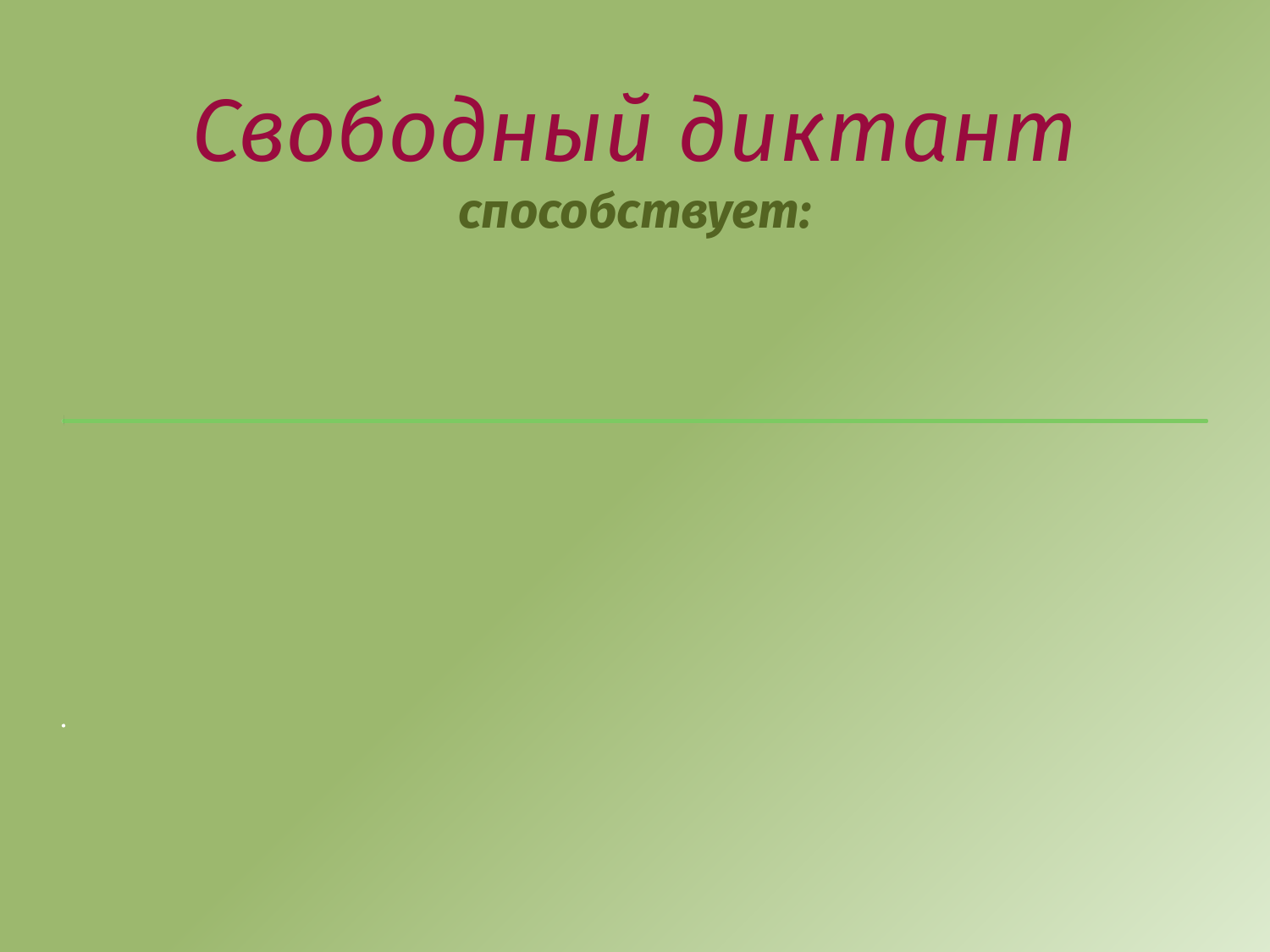

# Свободный диктант способствует:
Развитию внимания  обучающихся;